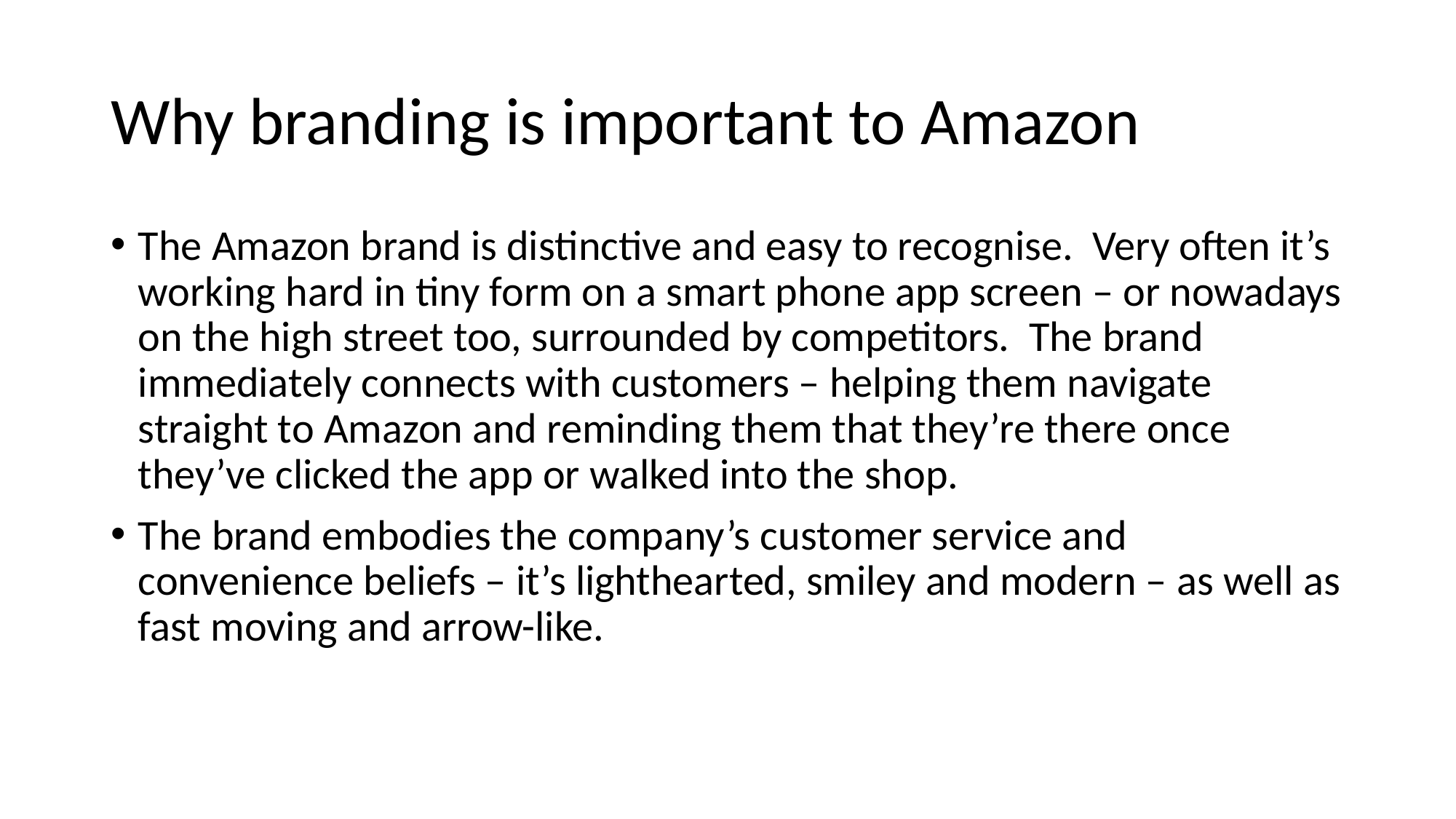

# Why branding is important to Amazon
The Amazon brand is distinctive and easy to recognise.  Very often it’s working hard in tiny form on a smart phone app screen – or nowadays on the high street too, surrounded by competitors.  The brand immediately connects with customers – helping them navigate straight to Amazon and reminding them that they’re there once they’ve clicked the app or walked into the shop.
The brand embodies the company’s customer service and convenience beliefs – it’s lighthearted, smiley and modern – as well as fast moving and arrow-like.